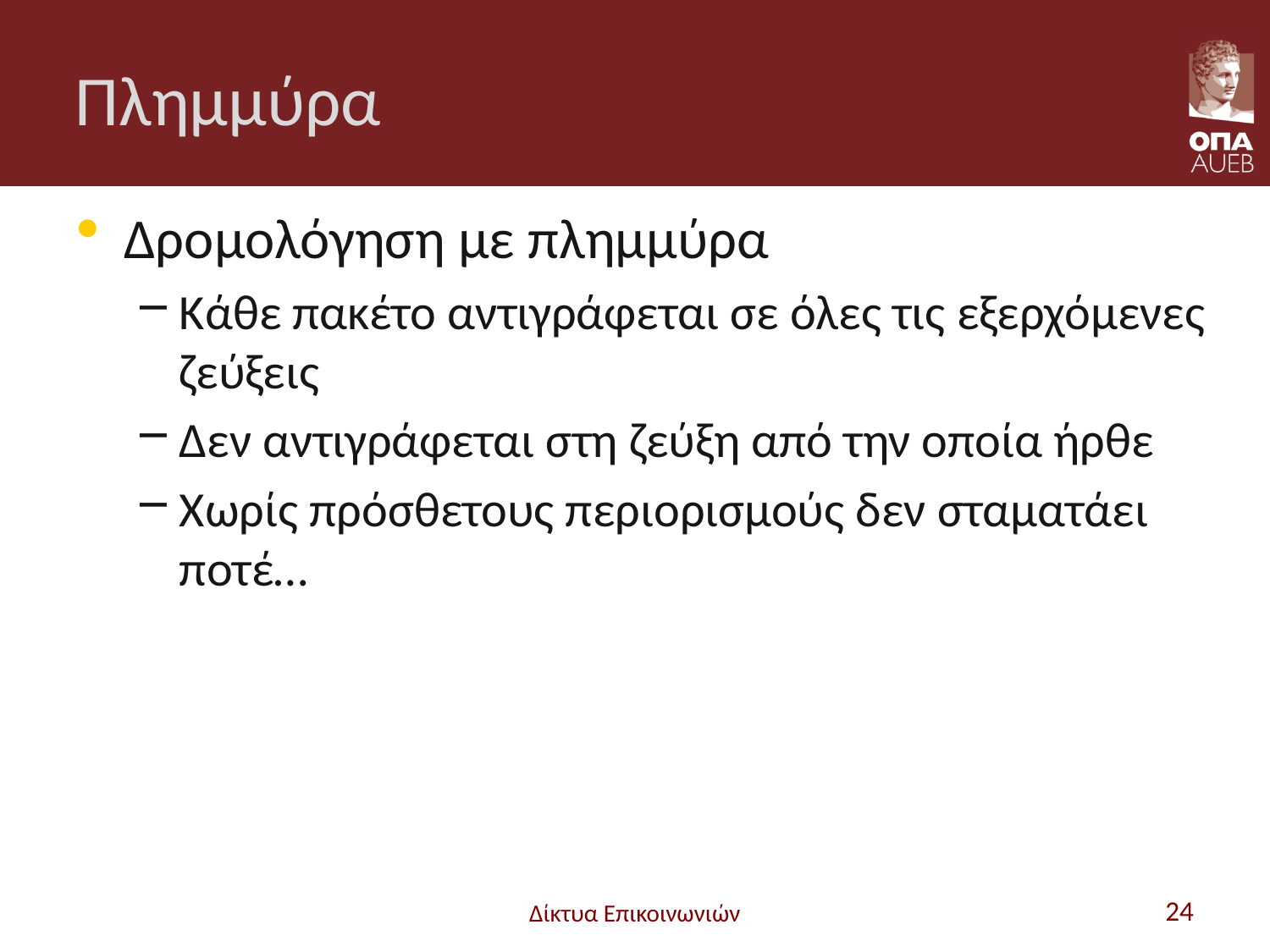

# Πλημμύρα
Δρομολόγηση με πλημμύρα
Κάθε πακέτο αντιγράφεται σε όλες τις εξερχόμενες ζεύξεις
Δεν αντιγράφεται στη ζεύξη από την οποία ήρθε
Χωρίς πρόσθετους περιορισμούς δεν σταματάει ποτέ…
Δίκτυα Επικοινωνιών
24